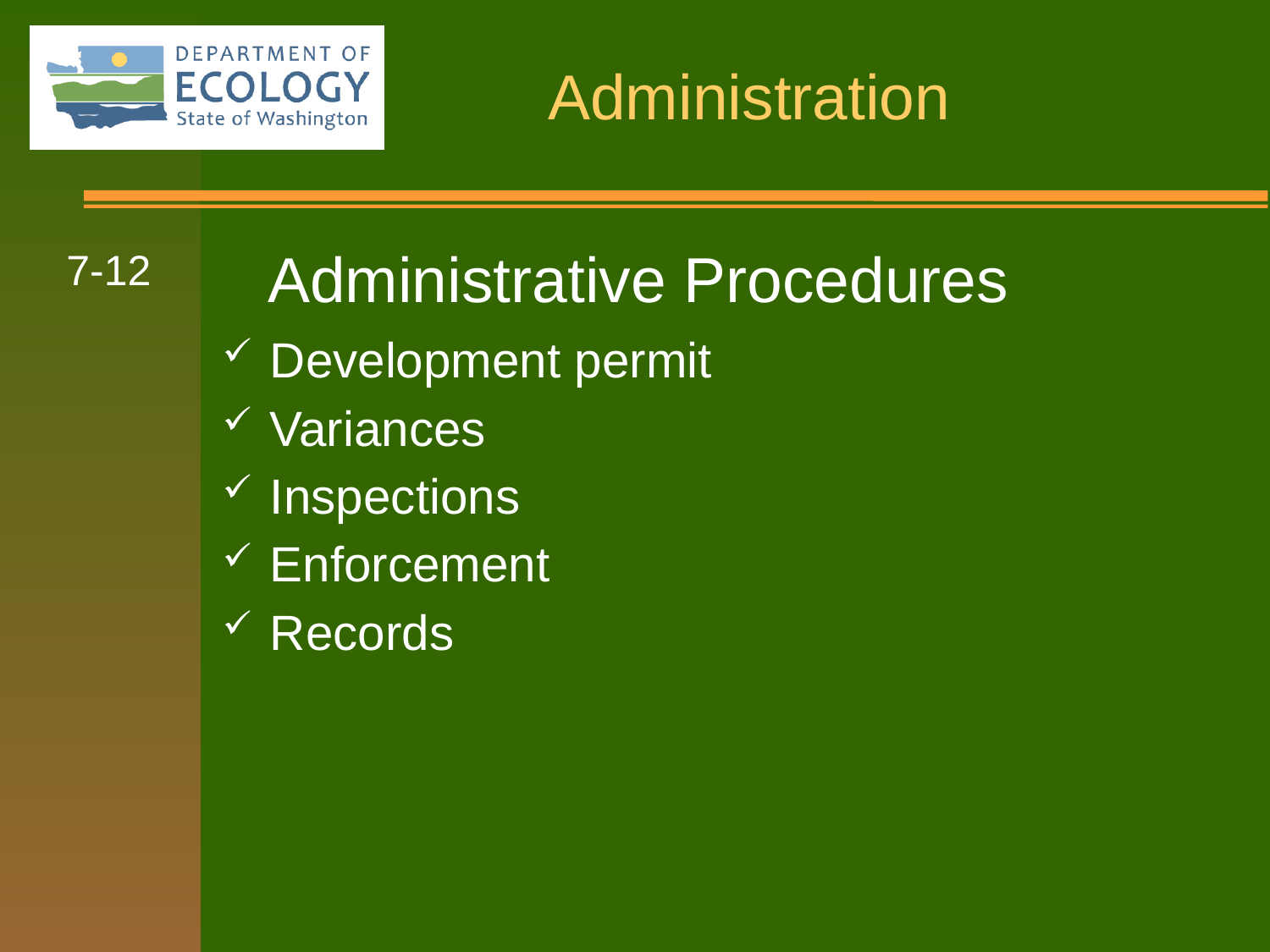

7-12
Administrative Procedures
Development permit
Variances
Inspections
Enforcement
Records